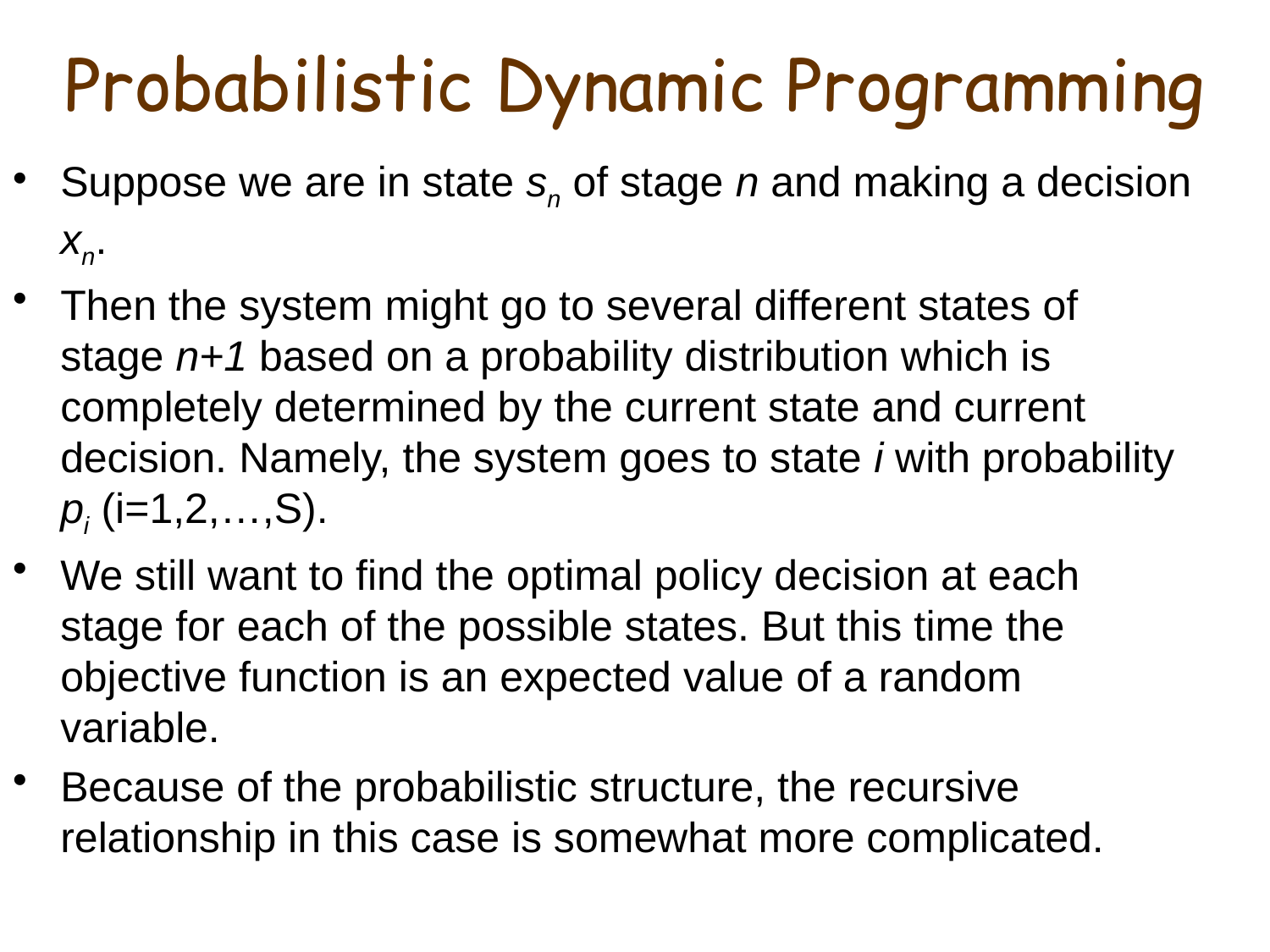

# Probabilistic Dynamic Programming
Suppose we are in state sn of stage n and making a decision xn.
Then the system might go to several different states of stage n+1 based on a probability distribution which is completely determined by the current state and current decision. Namely, the system goes to state i with probability pi (i=1,2,…,S).
We still want to find the optimal policy decision at each stage for each of the possible states. But this time the objective function is an expected value of a random variable.
Because of the probabilistic structure, the recursive relationship in this case is somewhat more complicated.